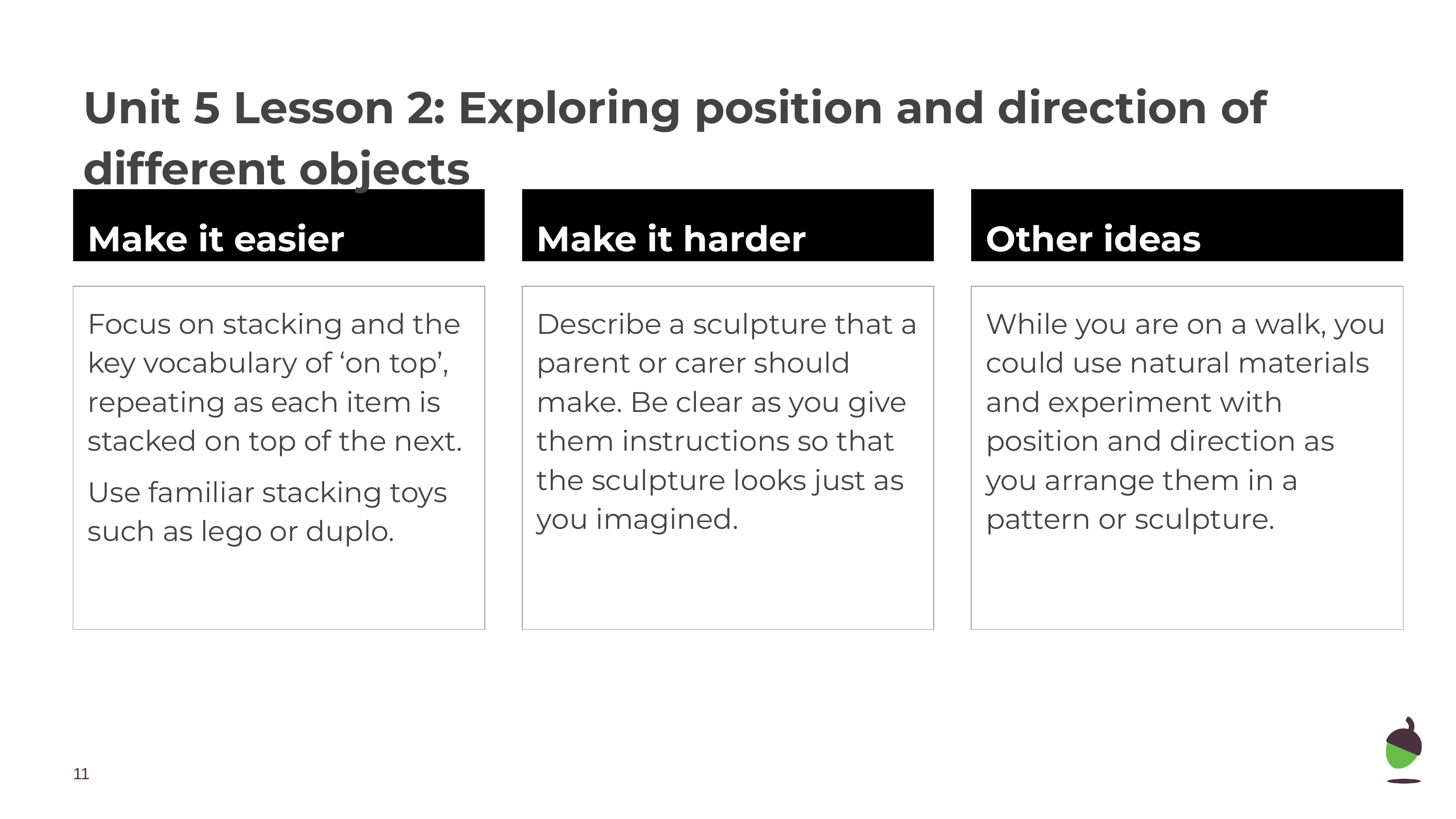

# Unit 5 Lesson 2: Exploring position and direction of different objects
Make it easier
Make it harder
Other ideas
Focus on stacking and the key vocabulary of ‘on top’, repeating as each item is stacked on top of the next.
Use familiar stacking toys such as lego or duplo.
Describe a sculpture that a parent or carer should make. Be clear as you give them instructions so that the sculpture looks just as you imagined.
While you are on a walk, you could use natural materials and experiment with position and direction as you arrange them in a pattern or sculpture.
11